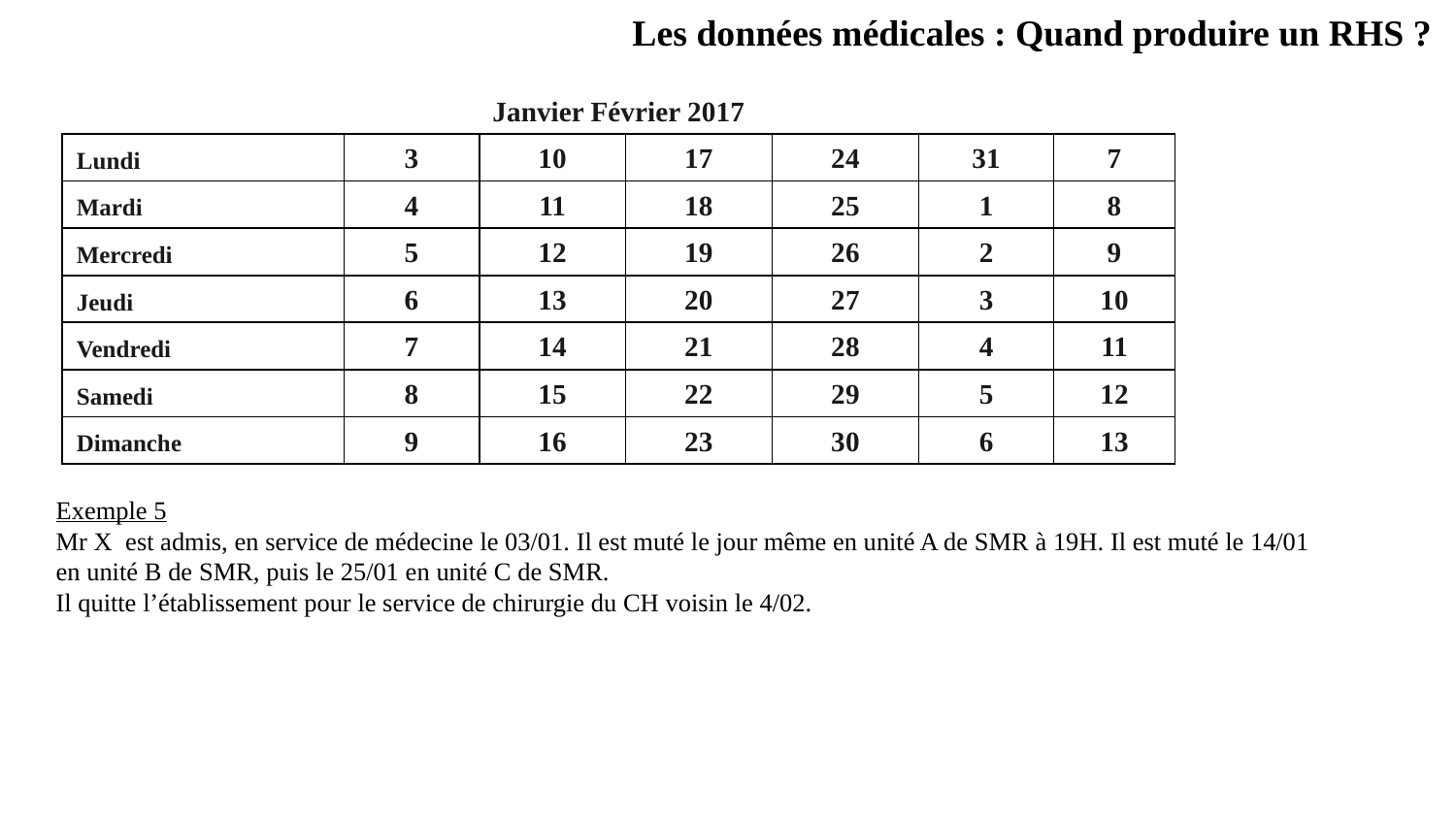

Les données médicales : Quand produire un RHS ?
| Janvier Février 2017 |  |  |  |  |  |  |
| --- | --- | --- | --- | --- | --- | --- |
| Lundi | 3 | 10 | 17 | 24 | 31 | 7 |
| Mardi | 4 | 11 | 18 | 25 | 1 | 8 |
| Mercredi | 5 | 12 | 19 | 26 | 2 | 9 |
| Jeudi | 6 | 13 | 20 | 27 | 3 | 10 |
| Vendredi | 7 | 14 | 21 | 28 | 4 | 11 |
| Samedi | 8 | 15 | 22 | 29 | 5 | 12 |
| Dimanche | 9 | 16 | 23 | 30 | 6 | 13 |
Exemple 5
Mr X  est admis, en service de médecine le 03/01. Il est muté le jour même en unité A de SMR à 19H. Il est muté le 14/01 en unité B de SMR, puis le 25/01 en unité C de SMR.
Il quitte l’établissement pour le service de chirurgie du CH voisin le 4/02.